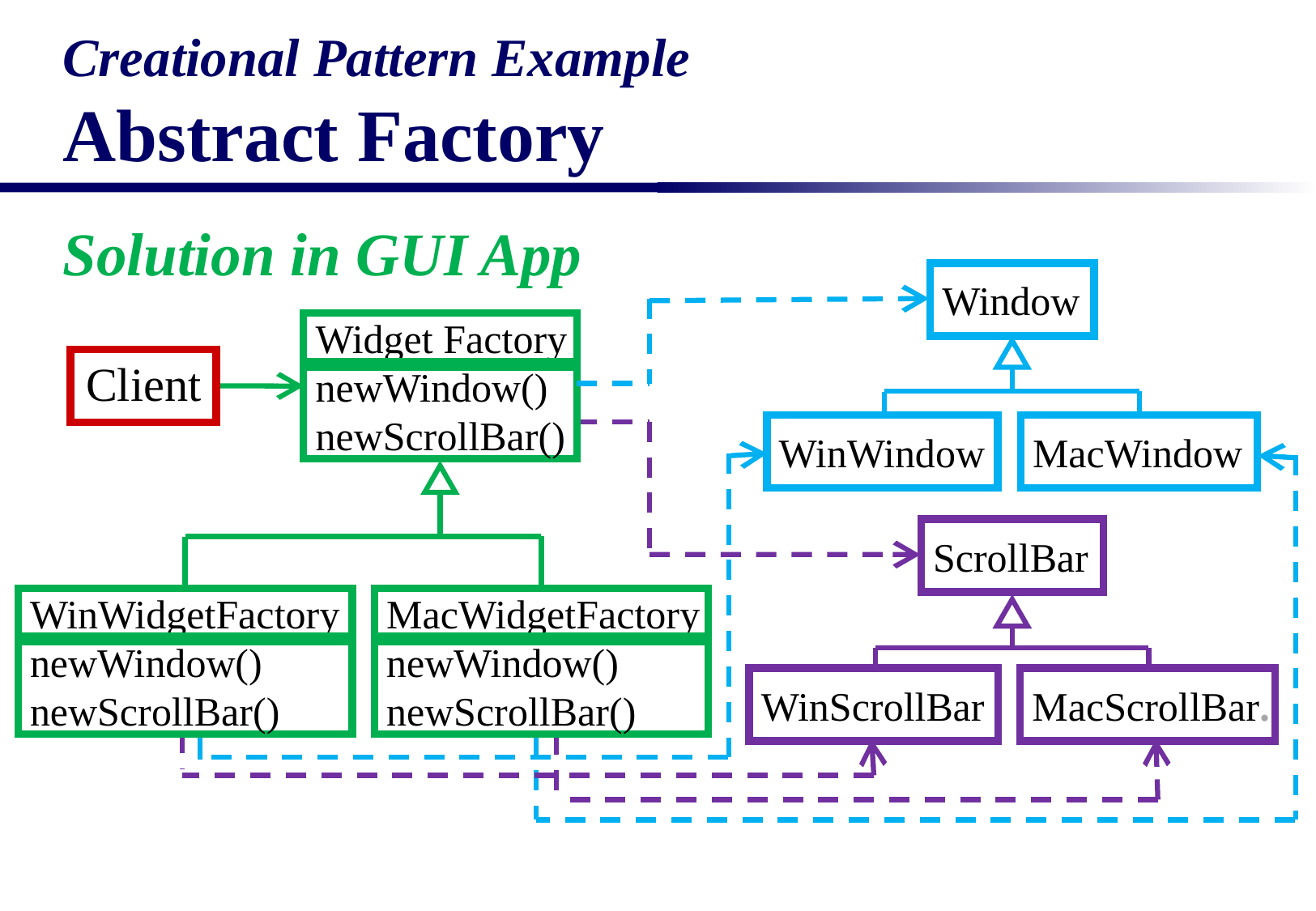

# Creational Pattern Example Abstract Factory
Solution in GUI App
Window

Widget Factory
newWindow()
newScrollBar()

Client

WinWindow
MacWindow

ScrollBar

WinWidgetFactory
newWindow()
newScrollBar()
MacWidgetFactory
newWindow()
newScrollBar()

WinScrollBar
MacScrollBar.